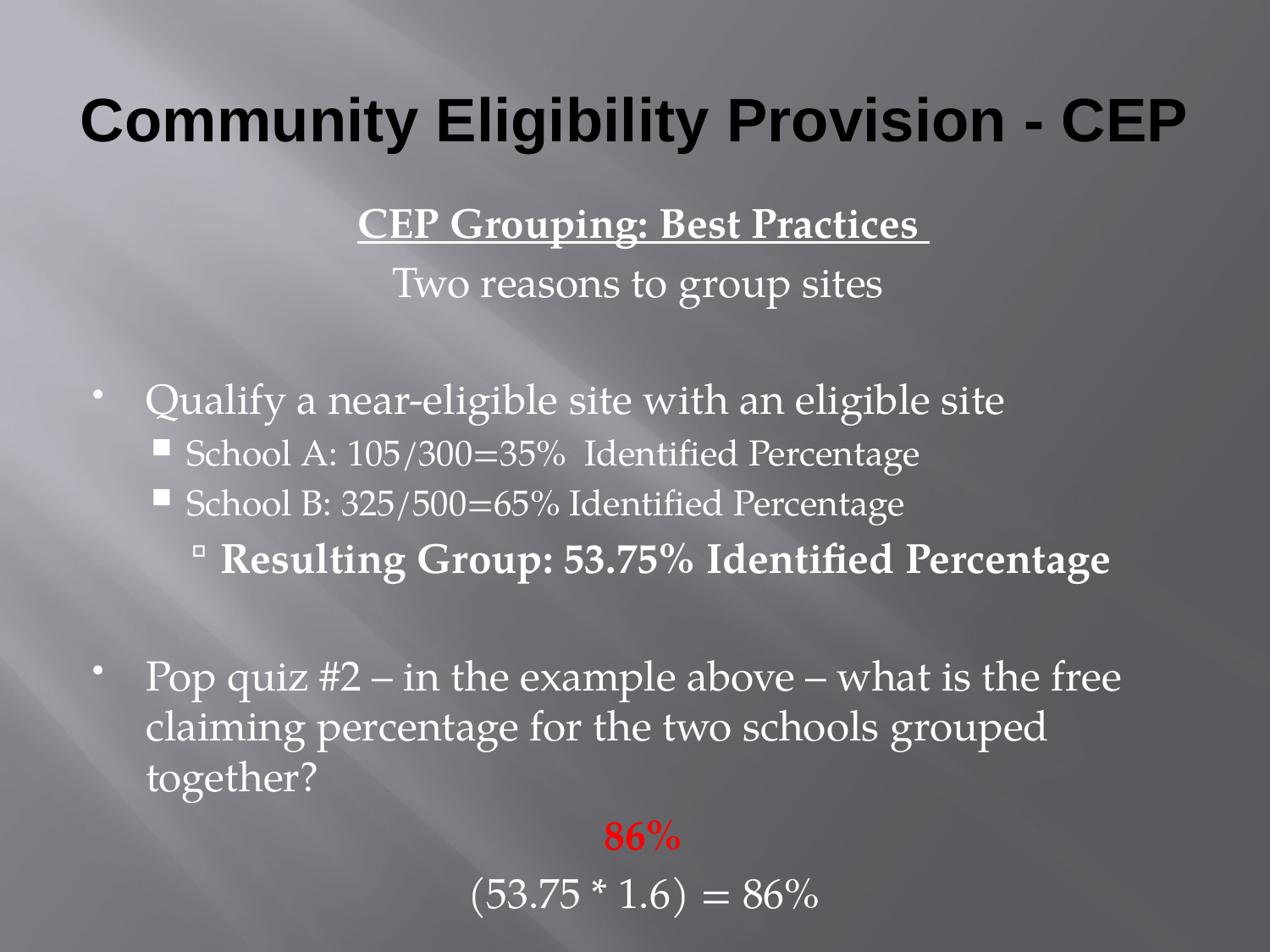

# Community Eligibility Provision - CEP
CEP Grouping: Best Practices
Two reasons to group sites

Qualify a near-eligible site with an eligible site
School A: 105/300=35%  Identified Percentage
School B: 325/500=65% Identified Percentage
Resulting Group: 53.75% Identified Percentage

Pop quiz #2 – in the example above – what is the free claiming percentage for the two schools grouped together?
86%
(53.75 * 1.6) = 86%